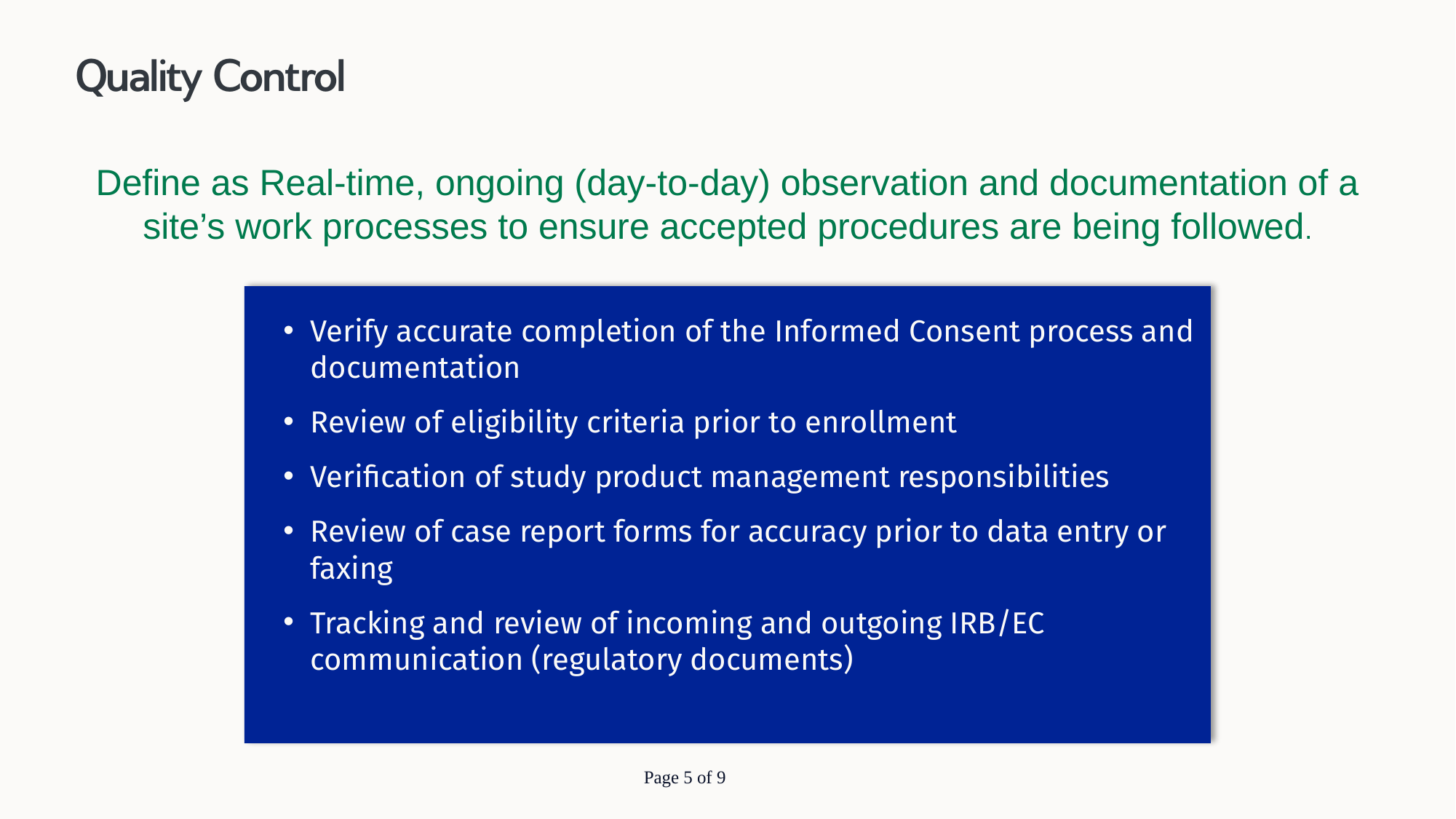

# Quality Control
Define as Real-time, ongoing (day-to-day) observation and documentation of a site’s work processes to ensure accepted procedures are being followed.

Verify accurate completion of the Informed Consent process and documentation
Review of eligibility criteria prior to enrollment
Verification of study product management responsibilities
Review of case report forms for accuracy prior to data entry or faxing
Tracking and review of incoming and outgoing IRB/EC communication (regulatory documents)

                   Page 5 of 9